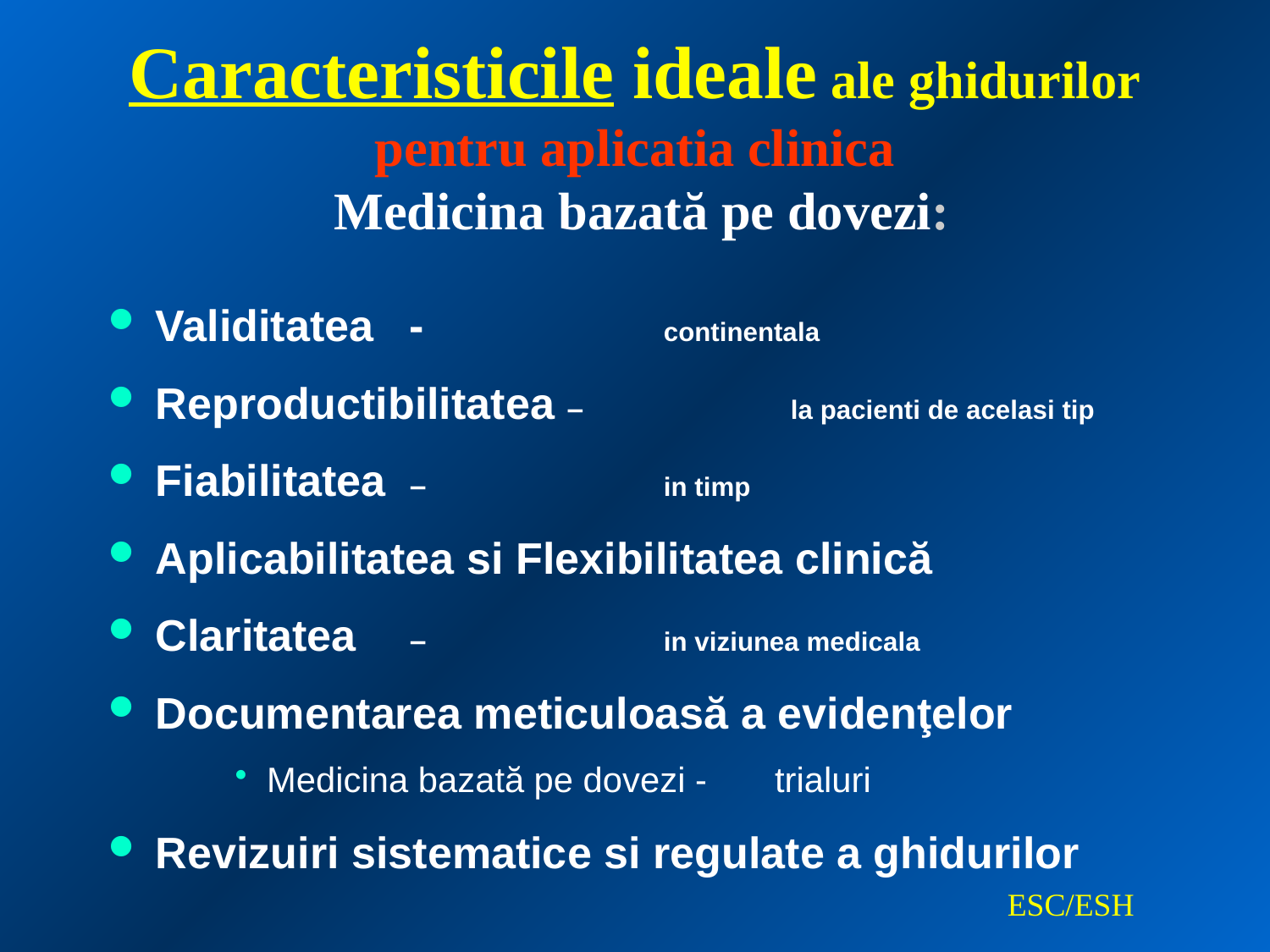

# Caracteristicile ideale ale ghidurilor pentru aplicatia clinica Medicina bazată pe dovezi:
Validitatea 	- 		continentala
Reproductibilitatea – 		la pacienti de acelasi tip
Fiabilitatea 	– 		in timp
Aplicabilitatea si Flexibilitatea clinică
Claritatea 	– 		in viziunea medicala
Documentarea meticuloasă a evidenţelor
Medicina bazată pe dovezi - 	trialuri
Revizuiri sistematice si regulate a ghidurilor
ESC/ESH